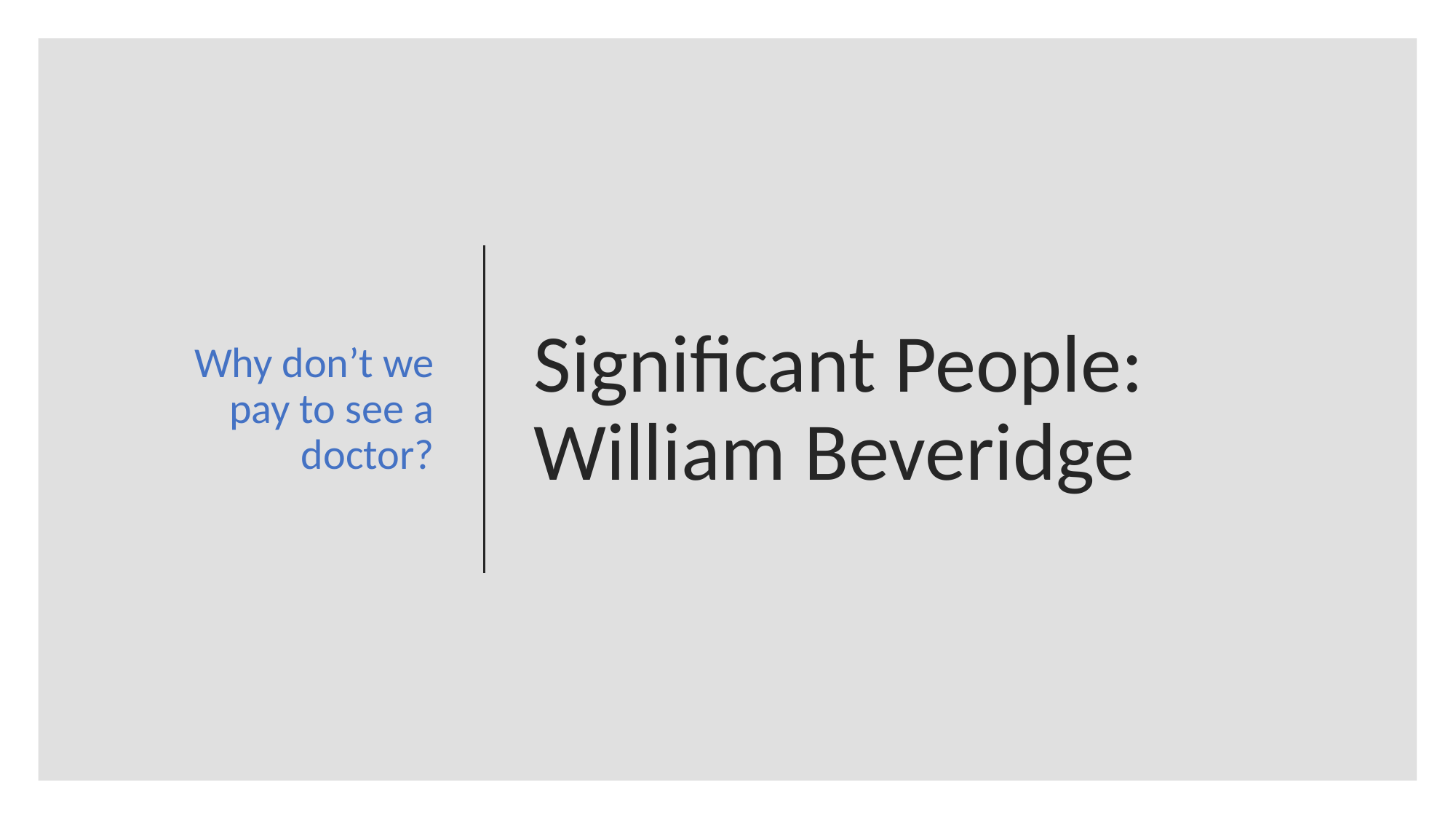

Why don’t we pay to see a doctor?
# Significant People: William Beveridge